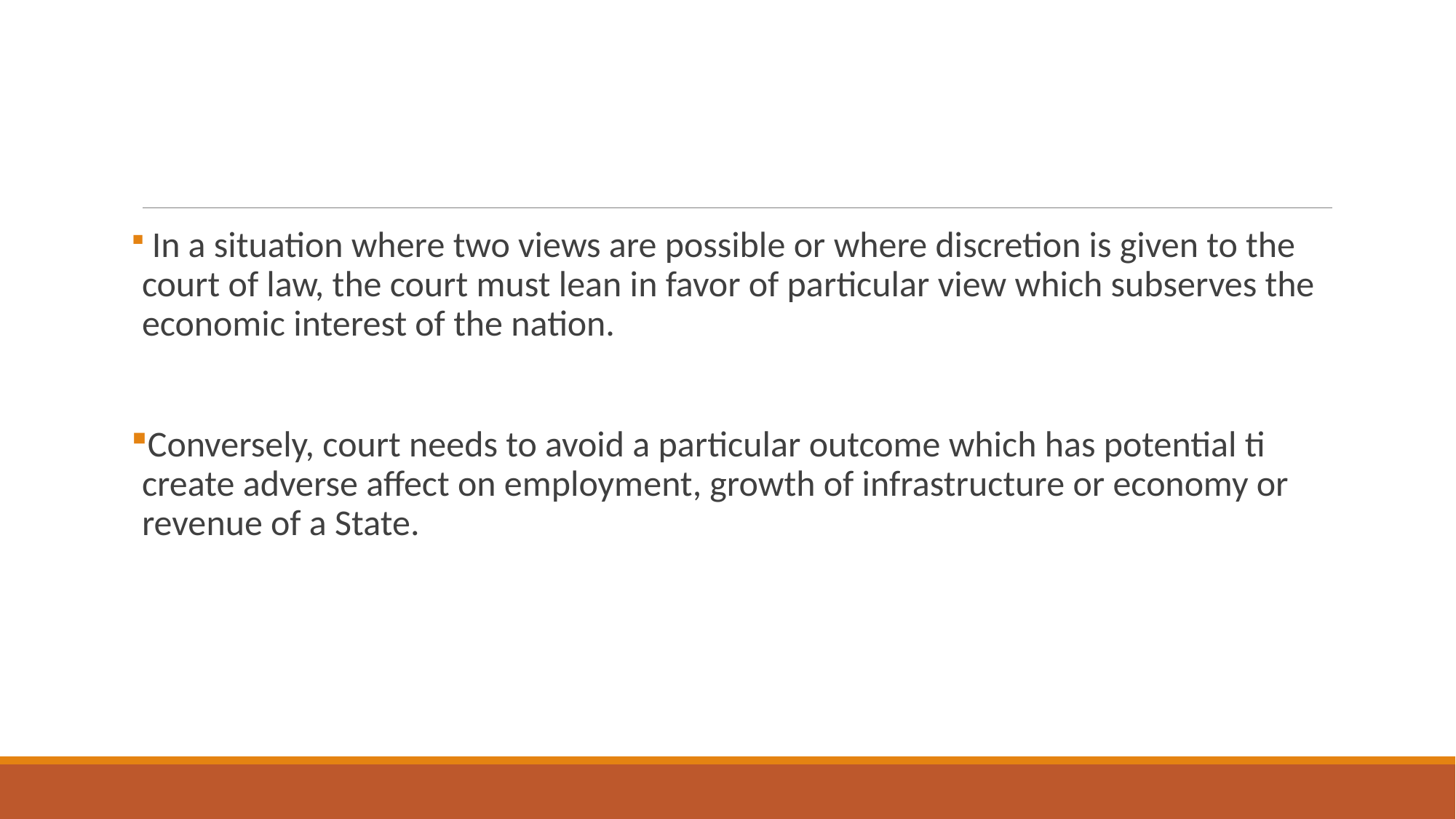

#
 In a situation where two views are possible or where discretion is given to the court of law, the court must lean in favor of particular view which subserves the economic interest of the nation.

Conversely, court needs to avoid a particular outcome which has potential ti create adverse affect on employment, growth of infrastructure or economy or revenue of a State.